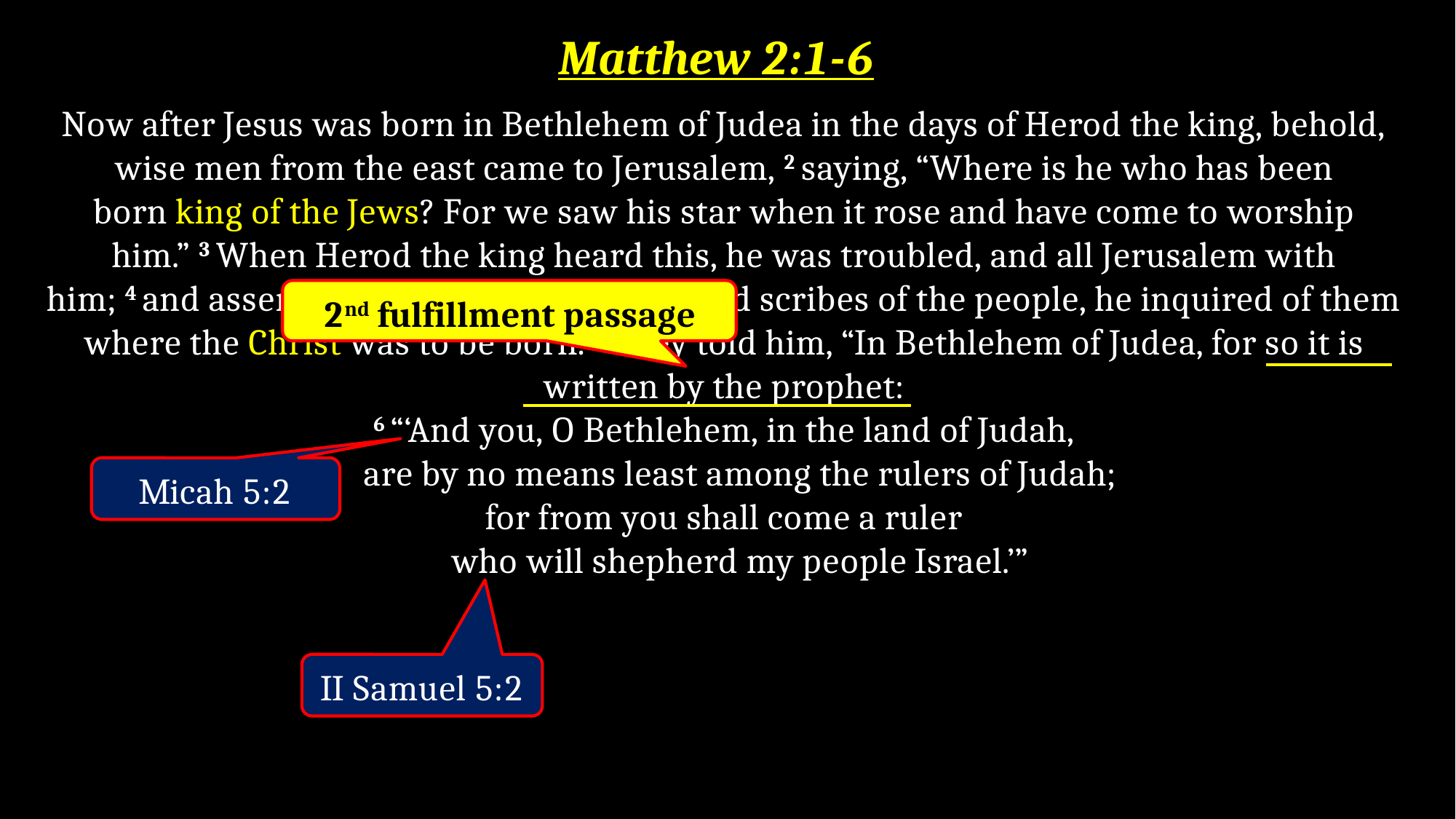

His hold upon the country was shaky at best. Should a bona fide Jewish king appear on the horizon, his own hegemony could be quickly overthrown" (Mounce, 14). Joining Herod in his un­rest was "all Jerusalem." The citizenry likely feared the conse­quences that would ensue as a result of the king's pathological suspicions. "When Herod the Great trembled the whole city shook" (Morris, 37).
Matthew 2:1-6
Now after Jesus was born in Bethlehem of Judea in the days of Herod the king, behold, wise men from the east came to Jerusalem, 2 saying, “Where is he who has been born king of the Jews? For we saw his star when it rose and have come to worship him.” 3 When Herod the king heard this, he was troubled, and all Jerusalem with him; 4 and assembling all the chief priests and scribes of the people, he inquired of them where the Christ was to be born. 5 They told him, “In Bethlehem of Judea, for so it is written by the prophet:
6 “‘And you, O Bethlehem, in the land of Judah,
    are by no means least among the rulers of Judah;
for from you shall come a ruler
    who will shepherd my people Israel.’”

2nd fulfillment passage
Micah 5:2
II Samuel 5:2